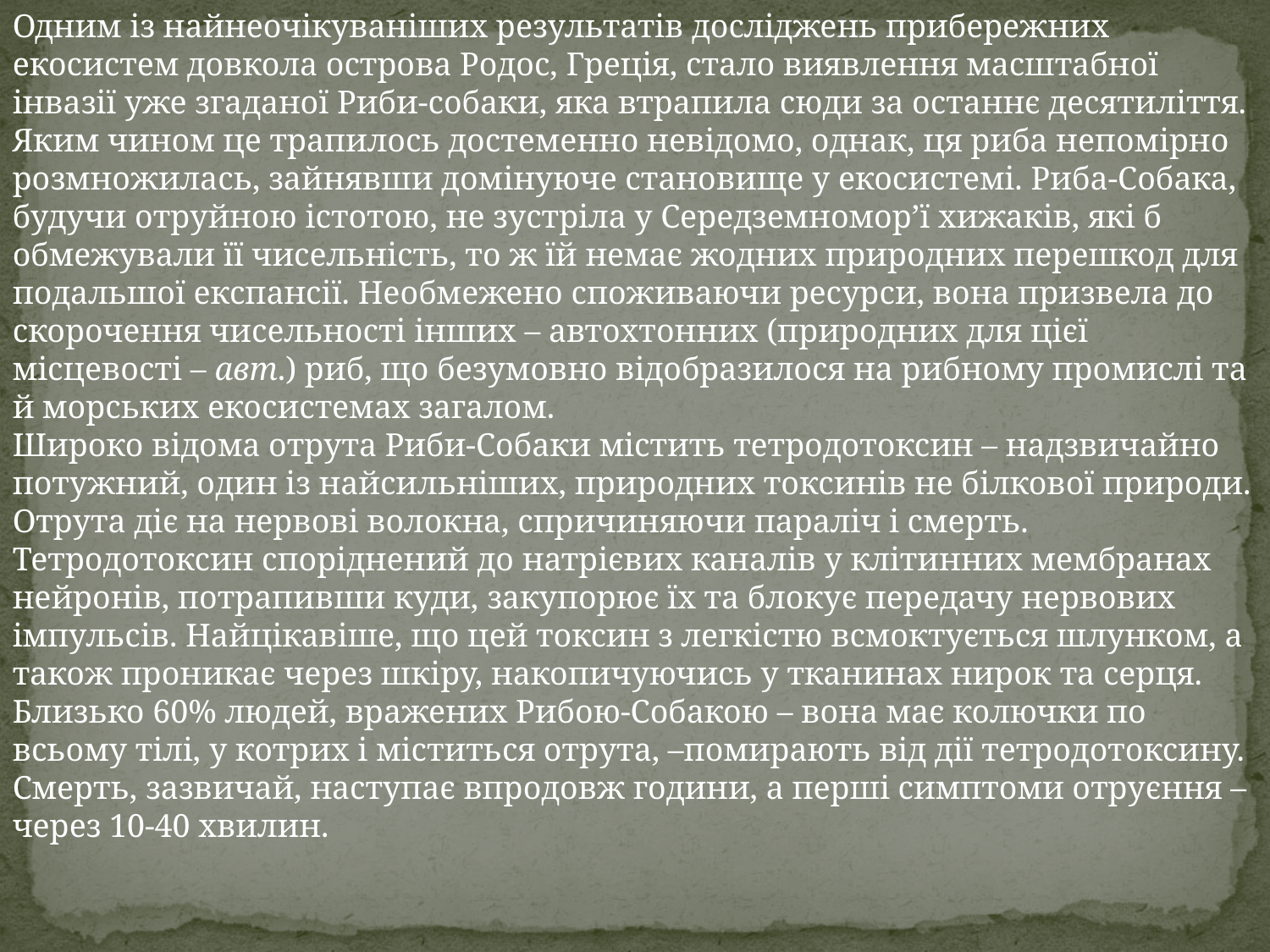

Одним із найнеочікуваніших результатів досліджень прибережних екосистем довкола острова Родос, Греція, стало виявлення масштабної інвазії уже згаданої Риби-собаки, яка втрапила сюди за останнє десятиліття. Яким чином це трапилось достеменно невідомо, однак, ця риба непомірно розмножилась, зайнявши домінуюче становище у екосистемі. Риба-Собака, будучи отруйною істотою, не зустріла у Середземномор’ї хижаків, які б обмежували її чисельність, то ж їй немає жодних природних перешкод для подальшої експансії. Необмежено споживаючи ресурси, вона призвела до скорочення чисельності інших – автохтонних (природних для цієї місцевості – авт.) риб, що безумовно відобразилося на рибному промислі та й морських екосистемах загалом.
Широко відома отрута Риби-Собаки містить тетродотоксин – надзвичайно потужний, один із найсильніших, природних токсинів не білкової природи. Отрута діє на нервові волокна, спричиняючи параліч і смерть. Тетродотоксин споріднений до натрієвих каналів у клітинних мембранах нейронів, потрапивши куди, закупорює їх та блокує передачу нервових імпульсів. Найцікавіше, що цей токсин з легкістю всмоктується шлунком, а також проникає через шкіру, накопичуючись у тканинах нирок та серця. Близько 60% людей, вражених Рибою-Собакою – вона має колючки по всьому тілі, у котрих і міститься отрута, –помирають від дії тетродотоксину. Смерть, зазвичай, наступає впродовж години, а перші симптоми отруєння – через 10-40 хвилин.